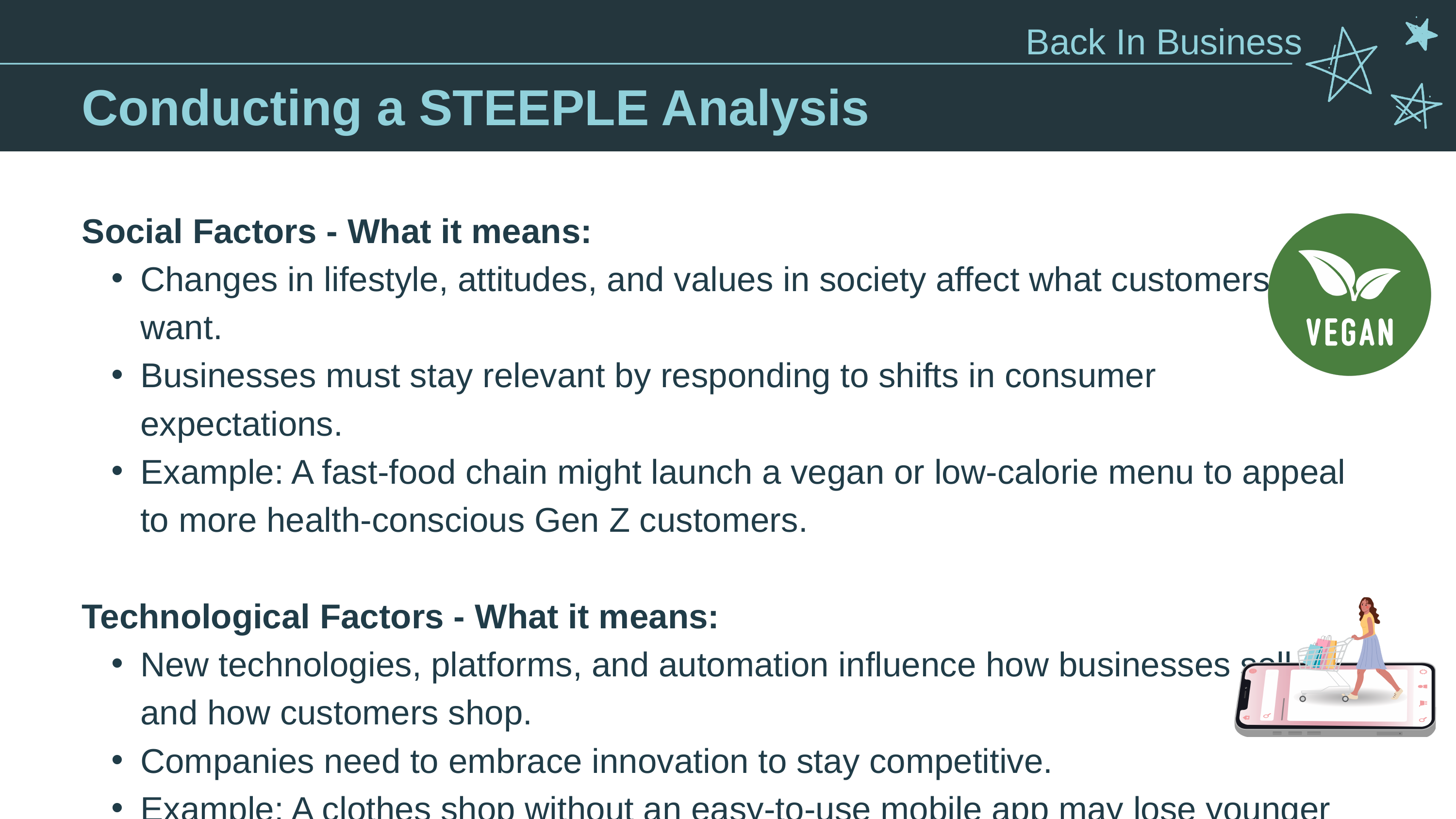

Back In Business

5. Packaging - Functions of packaging
Pricing - Types of pricing strategies

Conducting a STEEPLE Analysis

Social Factors - What it means:
Changes in lifestyle, attitudes, and values in society affect what customers want.
Businesses must stay relevant by responding to shifts in consumer expectations.
Example: A fast-food chain might launch a vegan or low-calorie menu to appeal to more health-conscious Gen Z customers.

Technological Factors - What it means:
New technologies, platforms, and automation influence how businesses sell and how customers shop.
Companies need to embrace innovation to stay competitive.
Example: A clothes shop without an easy-to-use mobile app may lose younger customers to online retailers with smooth digital checkout.